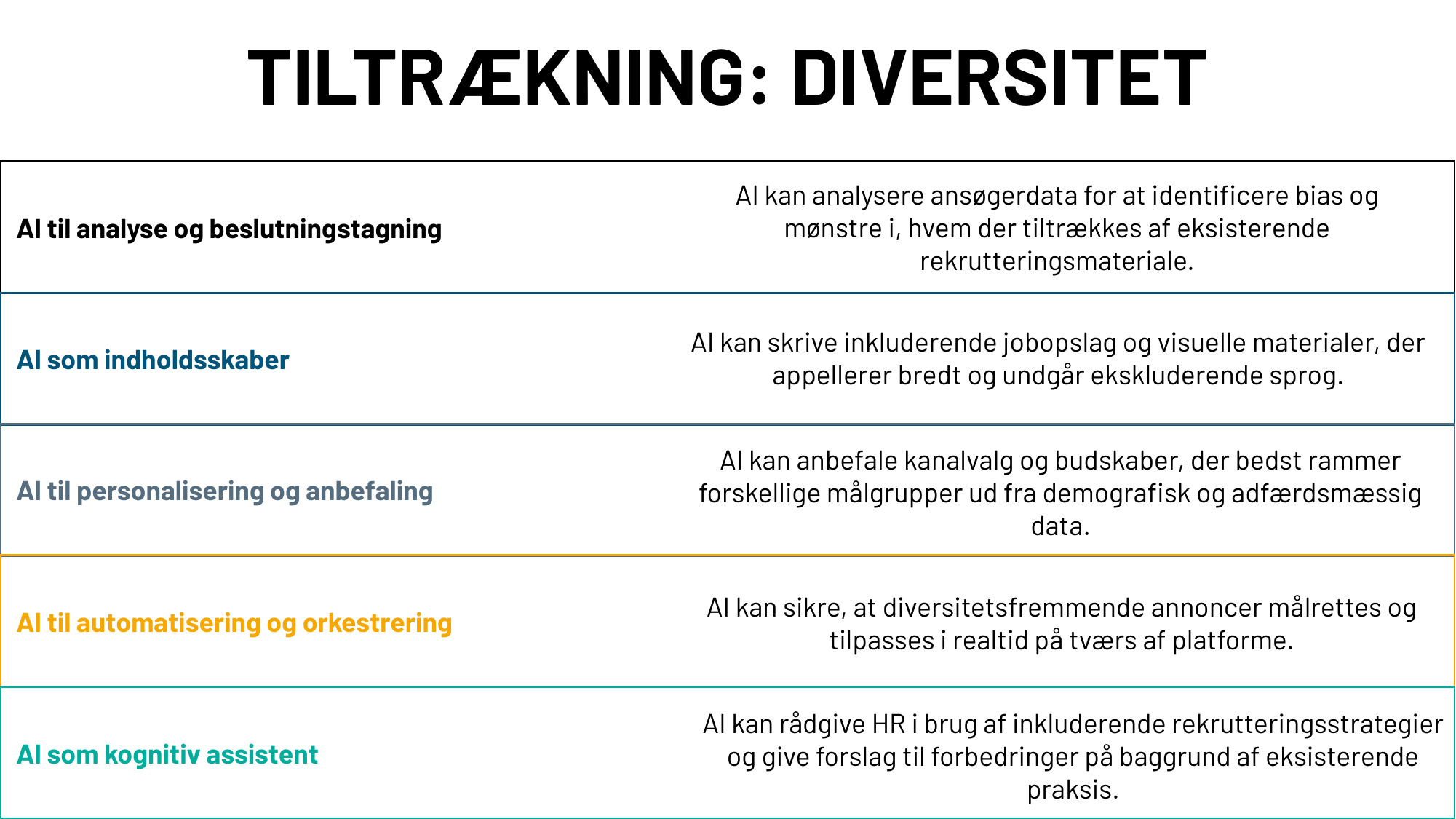

TILTRÆKNING: DIVERSITET
 AI til analyse og beslutningstagning
 AI som indholdsskaber
 AI til personalisering og anbefaling
 AI til automatisering og orkestrering
 AI som kognitiv assistent
AI kan analysere ansøgerdata for at identificere bias og mønstre i, hvem der tiltrækkes af eksisterende rekrutteringsmateriale.
AI kan skrive inkluderende jobopslag og visuelle materialer, der appellerer bredt og undgår ekskluderende sprog.
AI kan anbefale kanalvalg og budskaber, der bedst rammer forskellige målgrupper ud fra demografisk og adfærdsmæssig data.
AI kan sikre, at diversitetsfremmende annoncer målrettes og tilpasses i realtid på tværs af platforme.
AI kan rådgive HR i brug af inkluderende rekrutteringsstrategier og give forslag til forbedringer på baggrund af eksisterende praksis.